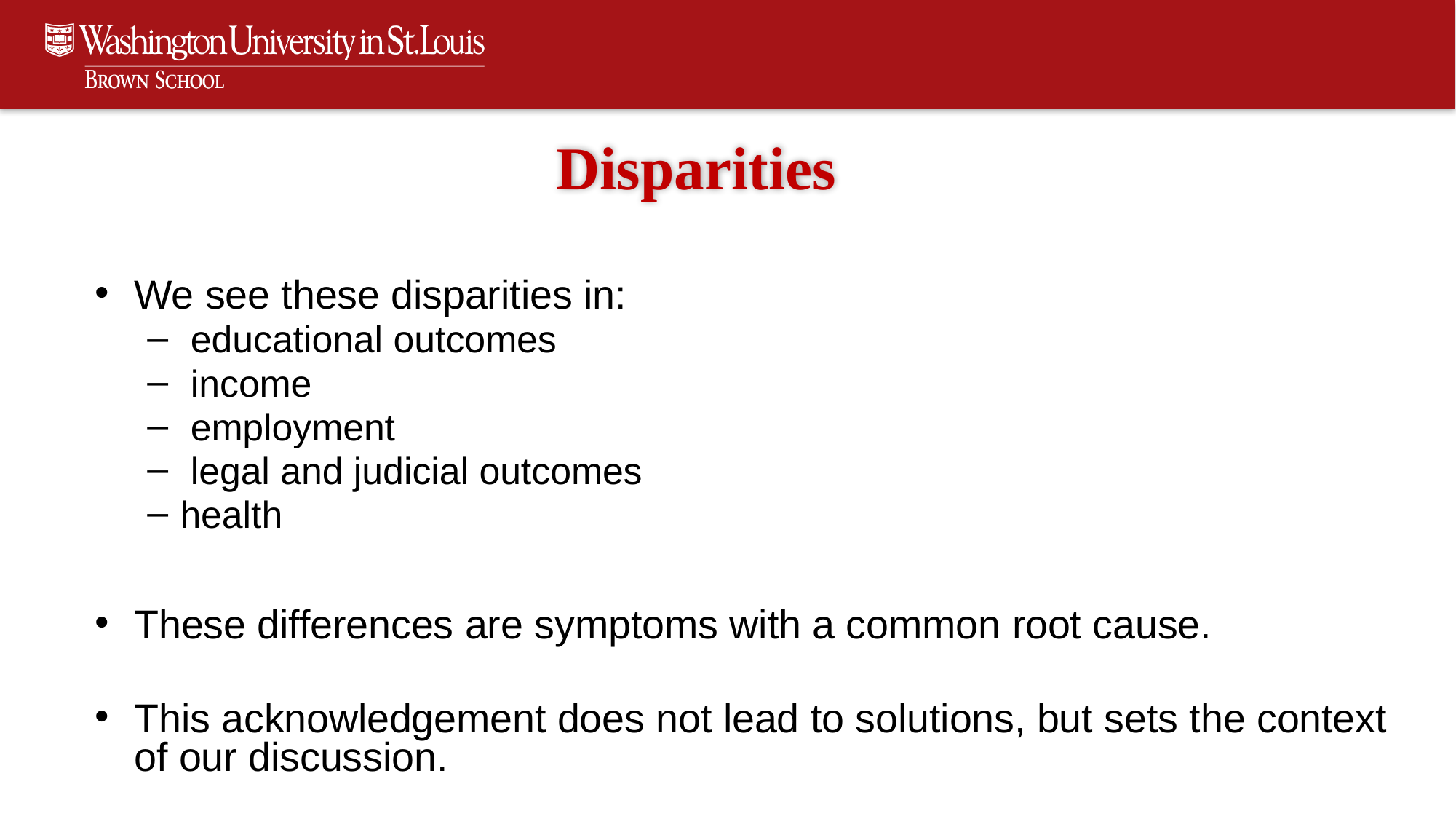

# Disparities

We see these disparities in:
 educational outcomes
 income
 employment
 legal and judicial outcomes
health

These differences are symptoms with a common root cause.

This acknowledgement does not lead to solutions, but sets the context of our discussion.